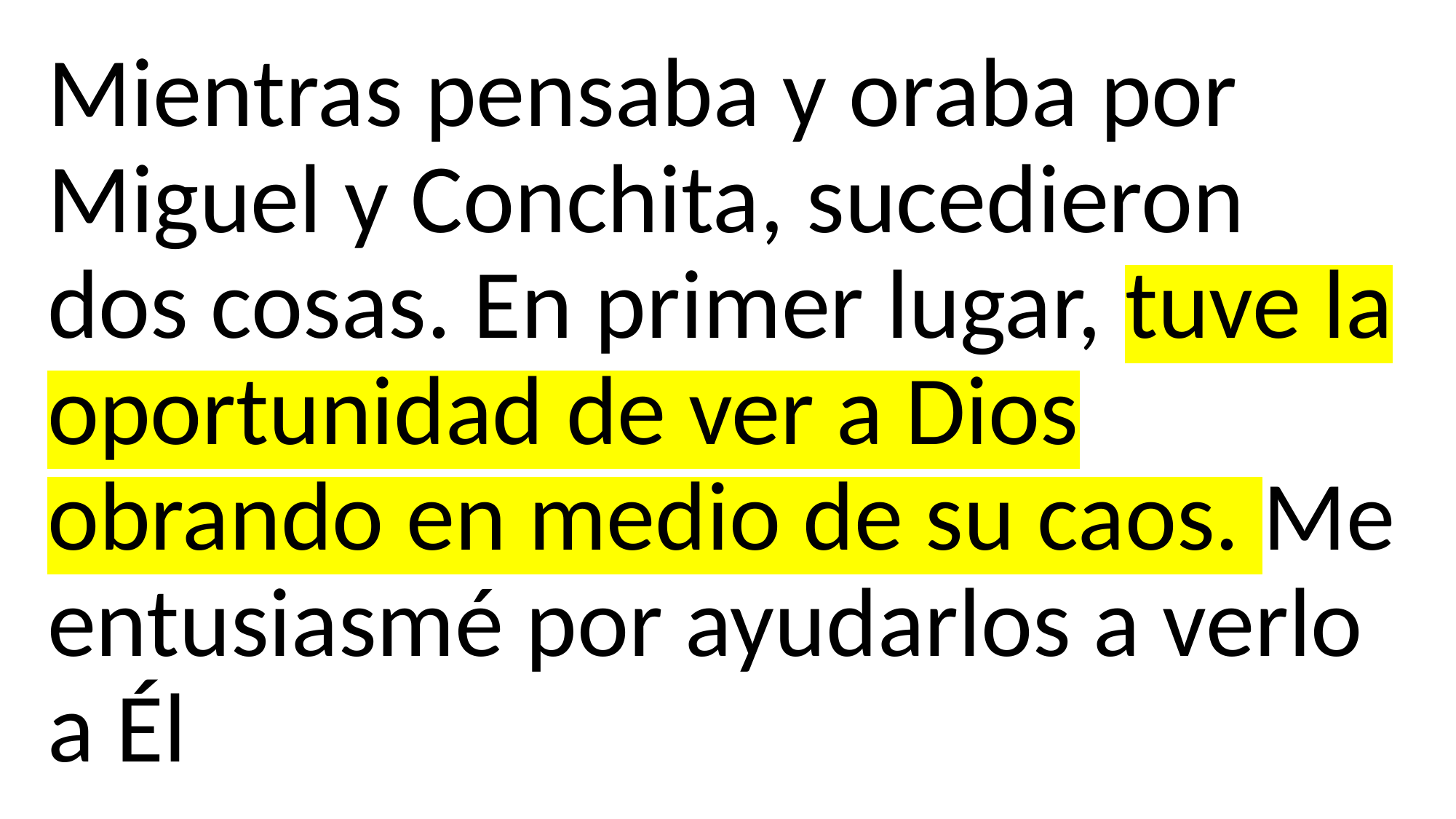

Mientras pensaba y oraba por Miguel y Conchita, sucedieron dos cosas. En primer lugar, tuve la oportunidad de ver a Dios obrando en medio de su caos. Me entusiasmé por ayudarlos a verlo a Él